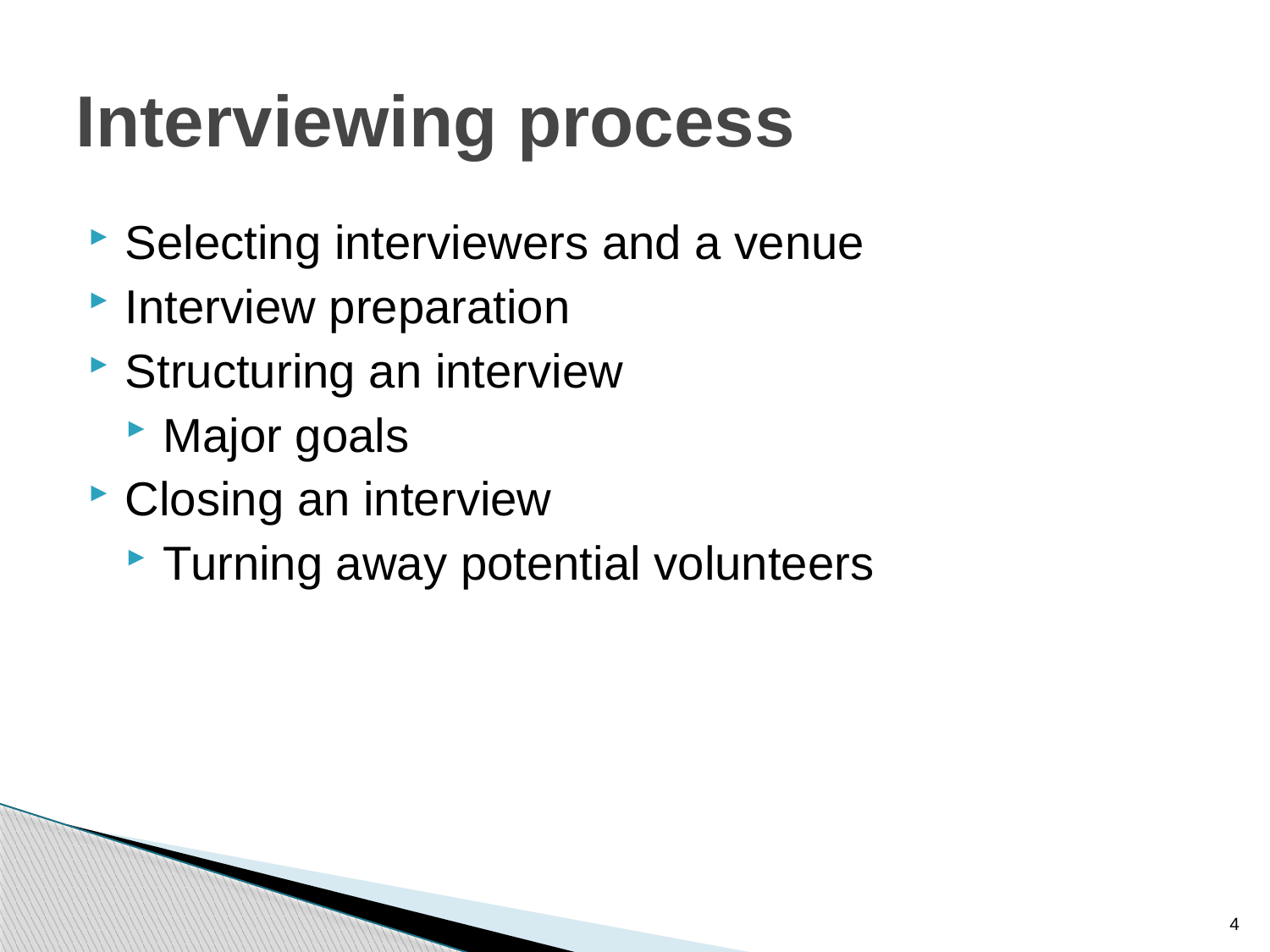

# Interviewing process
Selecting interviewers and a venue
Interview preparation
Structuring an interview
Major goals
Closing an interview
Turning away potential volunteers
4